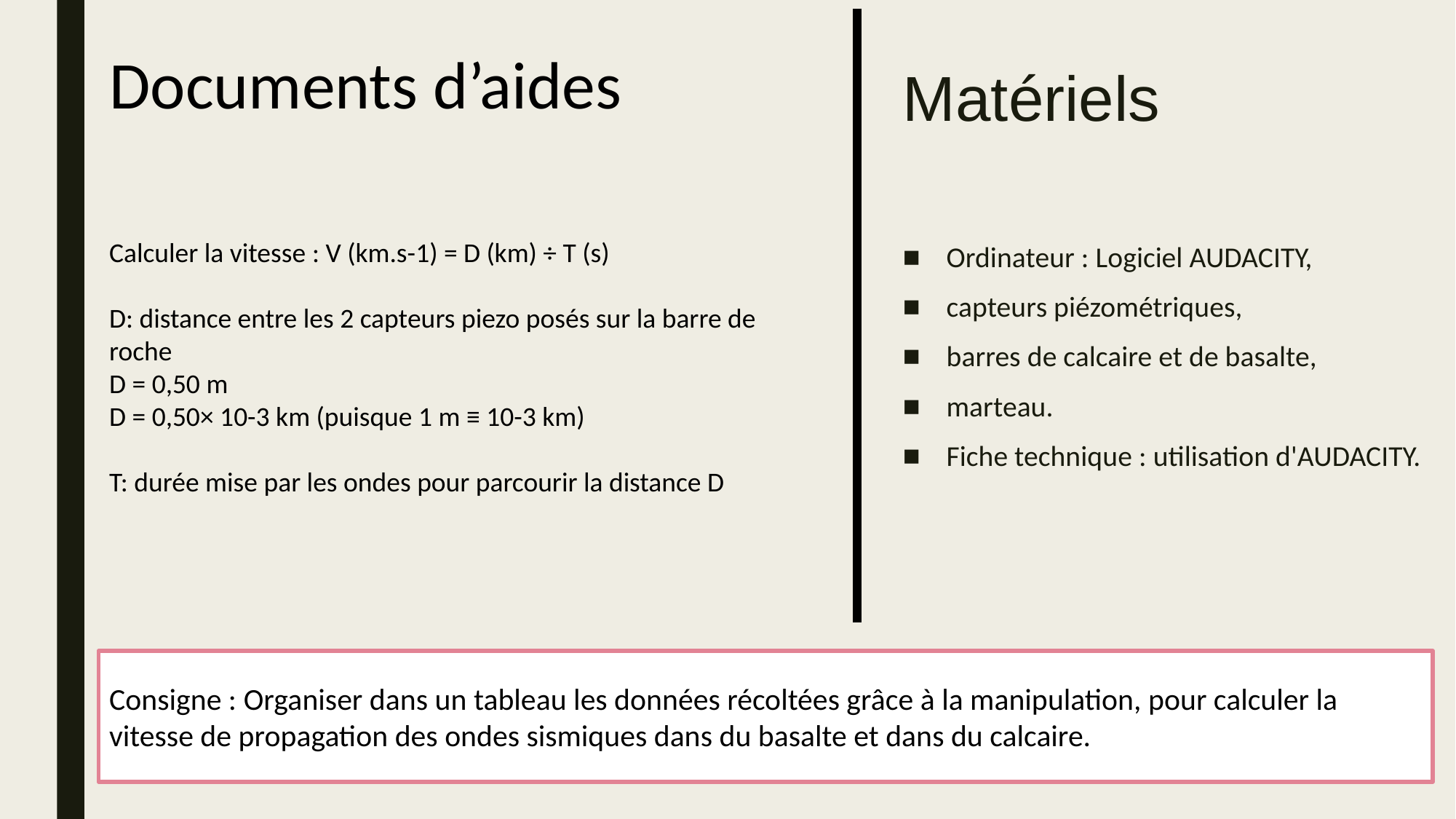

Documents d’aides

Calculer la vitesse : V (km.s-1) = D (km) ÷ T (s)

D: distance entre les 2 capteurs piezo posés sur la barre de roche
D = 0,50 m
D = 0,50× 10-3 km (puisque 1 m ≡ 10-3 km)

T: durée mise par les ondes pour parcourir la distance D

Matériels

Ordinateur : Logiciel AUDACITY,
capteurs piézométriques,
barres de calcaire et de basalte,
marteau.
Fiche technique : utilisation d'AUDACITY.
Consigne : Organiser dans un tableau les données récoltées grâce à la manipulation, pour calculer la vitesse de propagation des ondes sismiques dans du basalte et dans du calcaire.